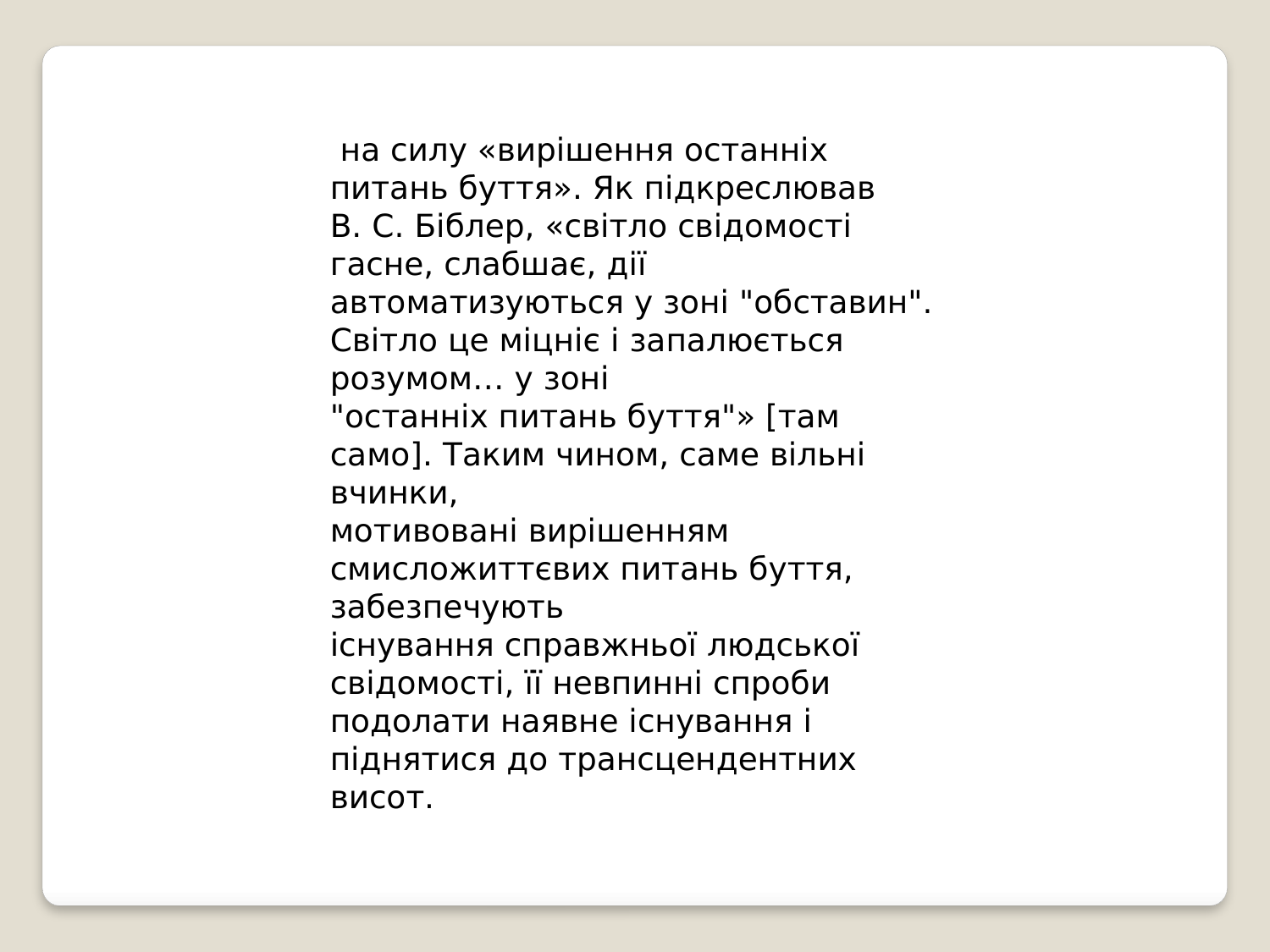

на силу «вирішення останніх питань буття». Як підкреслював
В. С. Біблер, «світло свідомості гасне, слабшає, дії автоматизуються у зоні "обставин". Світло це міцніє і запалюється розумом… у зоні
"останніх питань буття"» [там само]. Таким чином, саме вільні вчинки,
мотивовані вирішенням смисложиттєвих питань буття, забезпечують
існування справжньої людської свідомості, її невпинні спроби подолати наявне існування і піднятися до трансцендентних висот.